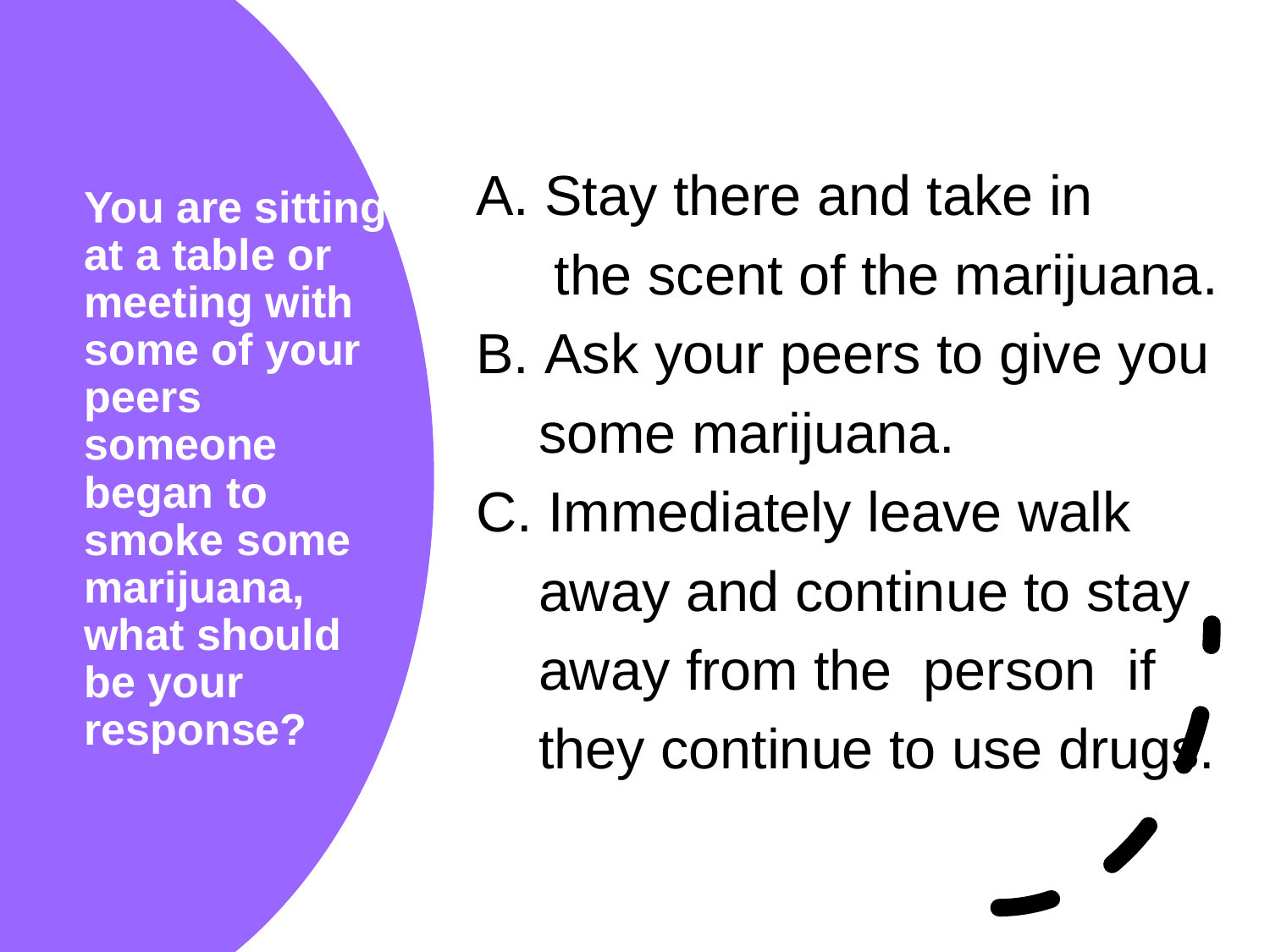

A. Stay there and take in
     the scent of the marijuana.
B. Ask your peers to give you
    some marijuana.
C. Immediately leave walk
    away and continue to stay
    away from the  person  if
    they continue to use drugs.
# You are sitting at a table or meeting with some of your peers someone began to smoke some marijuana, what should be your response?